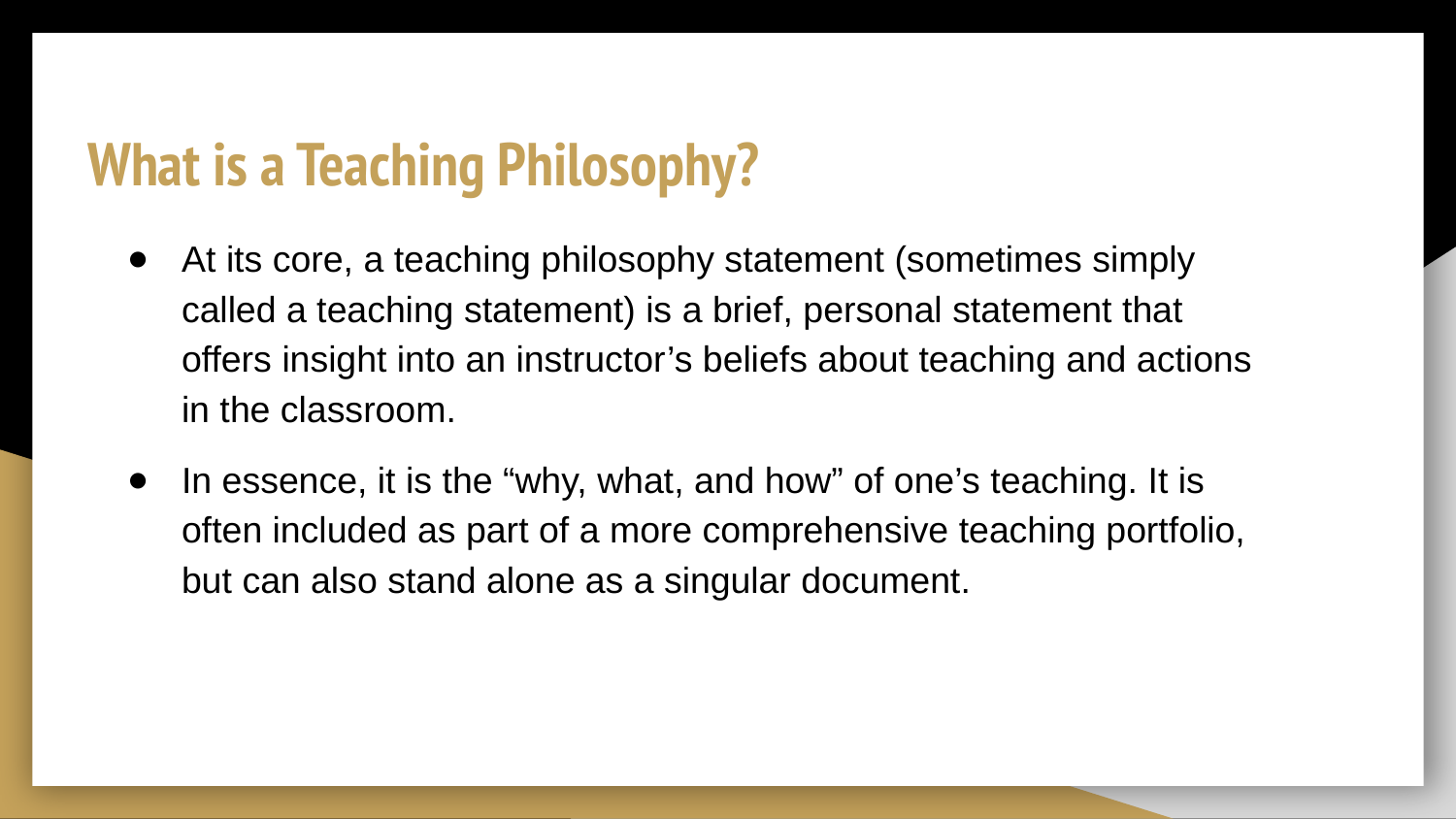

# What is a Teaching Philosophy?

At its core, a teaching philosophy statement (sometimes simply called a teaching statement) is a brief, personal statement that offers insight into an instructor’s beliefs about teaching and actions in the classroom.
In essence, it is the “why, what, and how” of one’s teaching. It is often included as part of a more comprehensive teaching portfolio, but can also stand alone as a singular document.